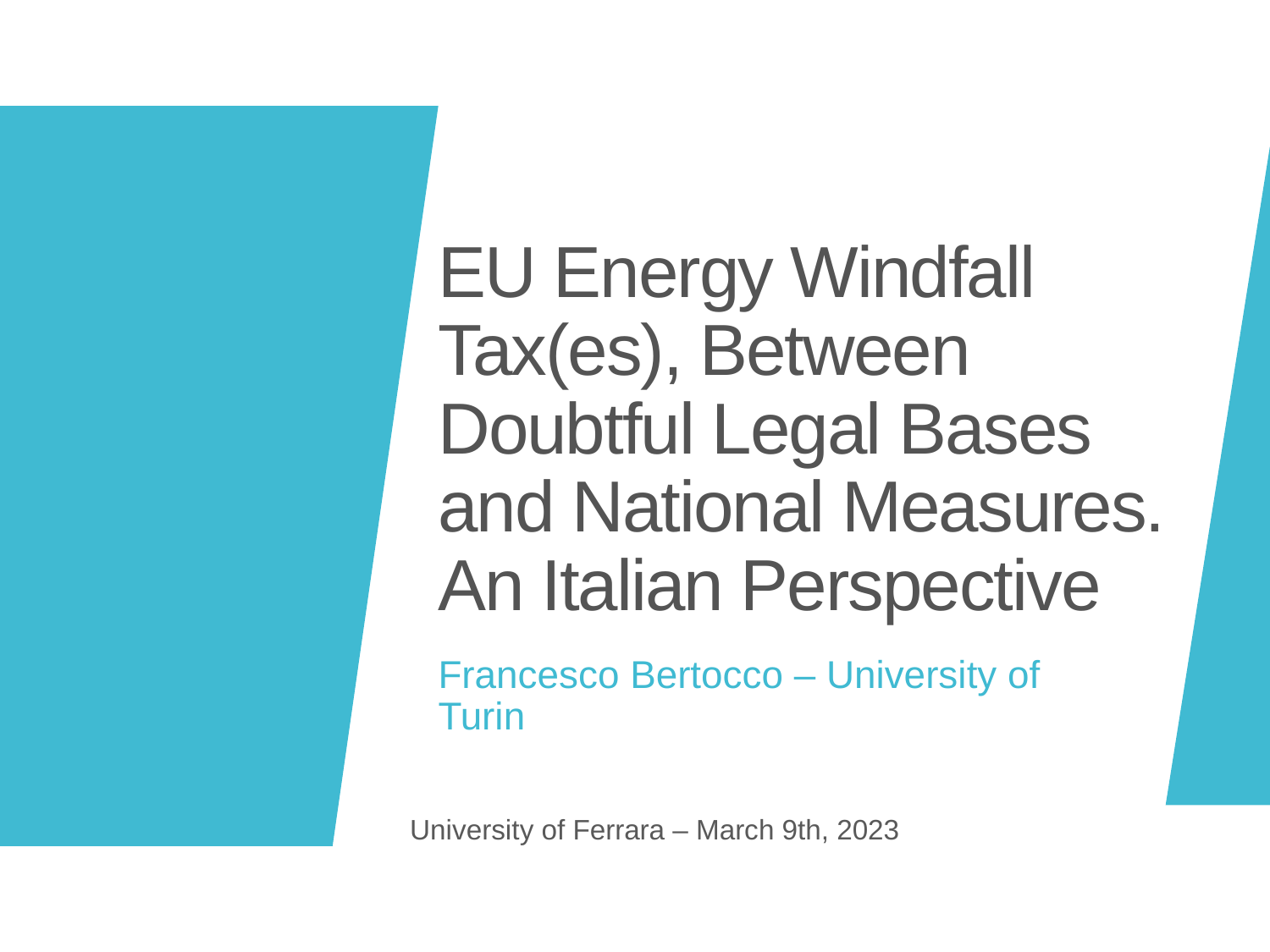

# EU Energy Windfall Tax(es), Between Doubtful Legal Bases and National Measures. An Italian Perspective
Francesco Bertocco – University of Turin
University of Ferrara – March 9th, 2023